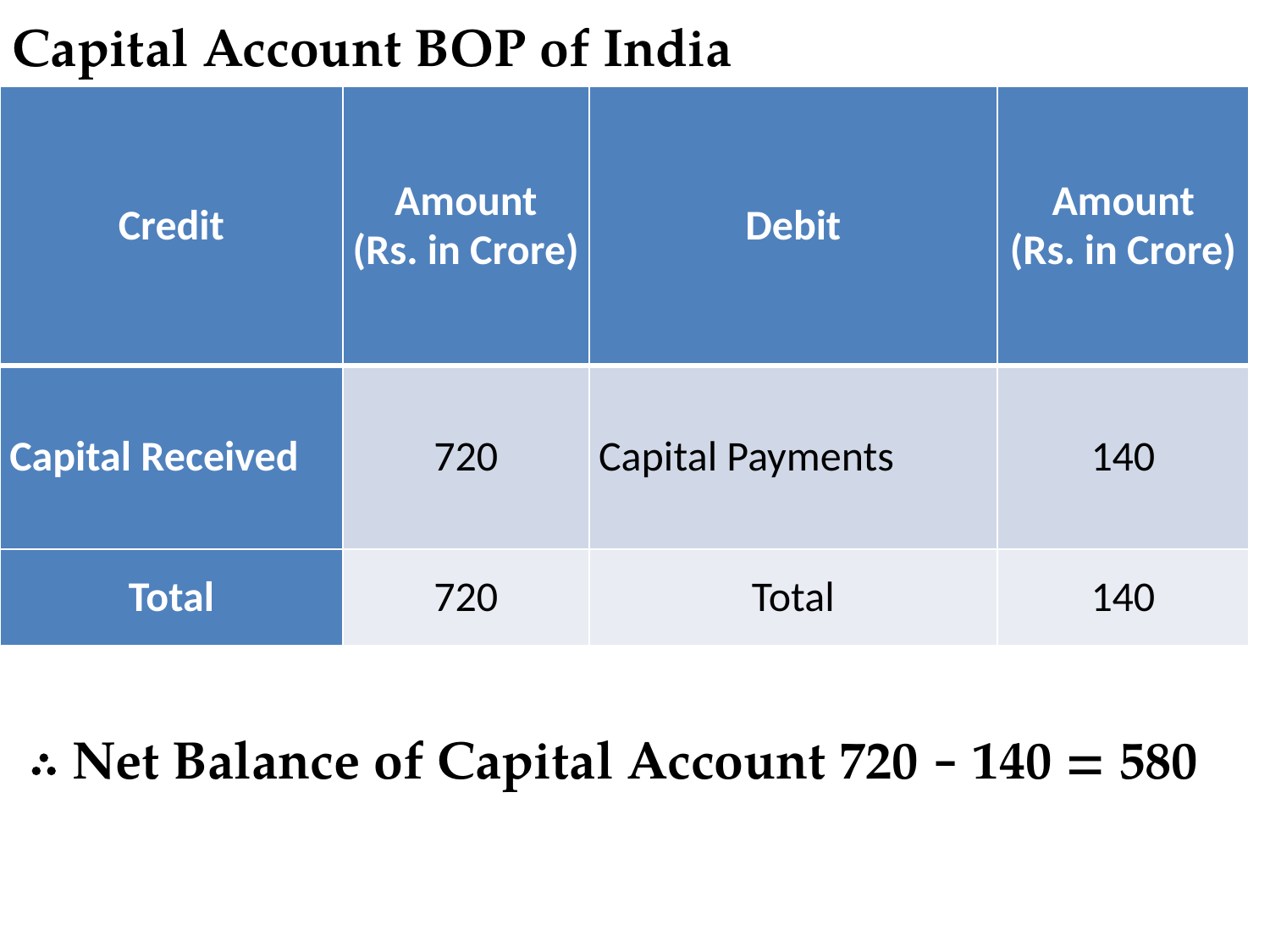

Capital Account BOP of India
| Credit | Amount (Rs. in Crore) | Debit | Amount (Rs. in Crore) |
| --- | --- | --- | --- |
| Capital Received | 720 | Capital Payments | 140 |
| Total | 720 | Total | 140 |
∴ Net Balance of Capital Account 720 – 140 = 580